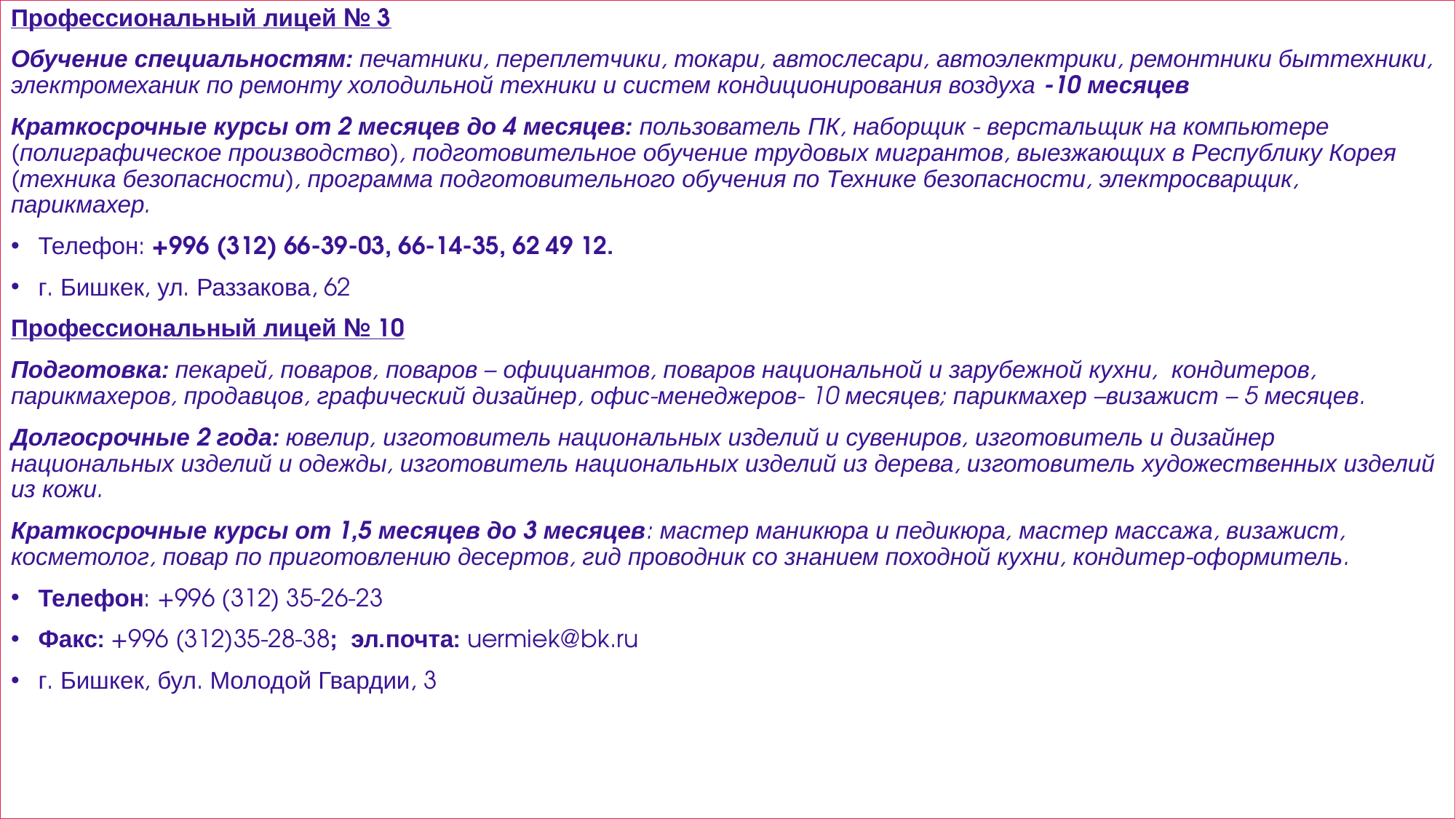

Профессиональный лицей № 3
Обучение специальностям: печатники, переплетчики, токари, автослесари, автоэлектрики, ремонтники быттехники, электромеханик по ремонту холодильной техники и систем кондиционирования воздуха -10 месяцев
Краткосрочные курсы от 2 месяцев до 4 месяцев: пользователь ПК, наборщик - верстальщик на компьютере (полиграфическое производство), подготовительное обучение трудовых мигрантов, выезжающих в Республику Корея (техника безопасности), программа подготовительного обучения по Технике безопасности, электросварщик, парикмахер.
Телефон: +996 (312) 66-39-03, 66-14-35, 62 49 12.
г. Бишкек, ул. Раззакова, 62
Профессиональный лицей № 10
Подготовка: пекарей, поваров, поваров – официантов, поваров национальной и зарубежной кухни,  кондитеров, парикмахеров, продавцов, графический дизайнер, офис-менеджеров- 10 месяцев; парикмахер –визажист – 5 месяцев.
Долгосрочные 2 года: ювелир, изготовитель национальных изделий и сувениров, изготовитель и дизайнер национальных изделий и одежды, изготовитель национальных изделий из дерева, изготовитель художественных изделий из кожи.
Краткосрочные курсы от 1,5 месяцев до 3 месяцев: мастер маникюра и педикюра, мастер массажа, визажист, косметолог, повар по приготовлению десертов, гид проводник со знанием походной кухни, кондитер-оформитель.
Телефон: +996 (312) 35-26-23
Факс: +996 (312)35-28-38;  эл.почта: uermiek@bk.ru
г. Бишкек, бул. Молодой Гвардии, 3